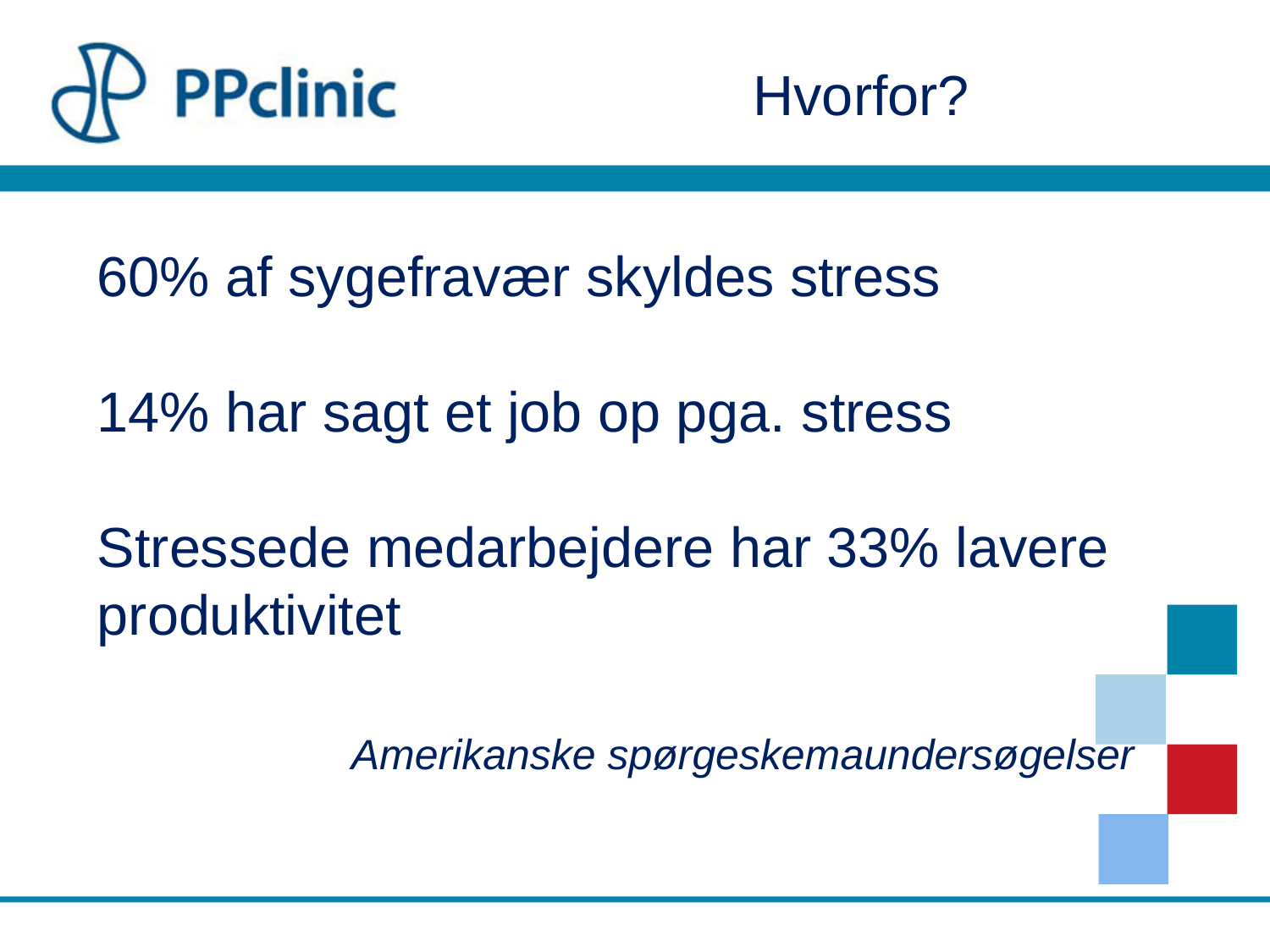

Hvorfor?
# 60% af sygefravær skyldes stress 14% har sagt et job op pga. stress Stressede medarbejdere har 33% lavere produktivitet Amerikanske spørgeskemaundersøgelser